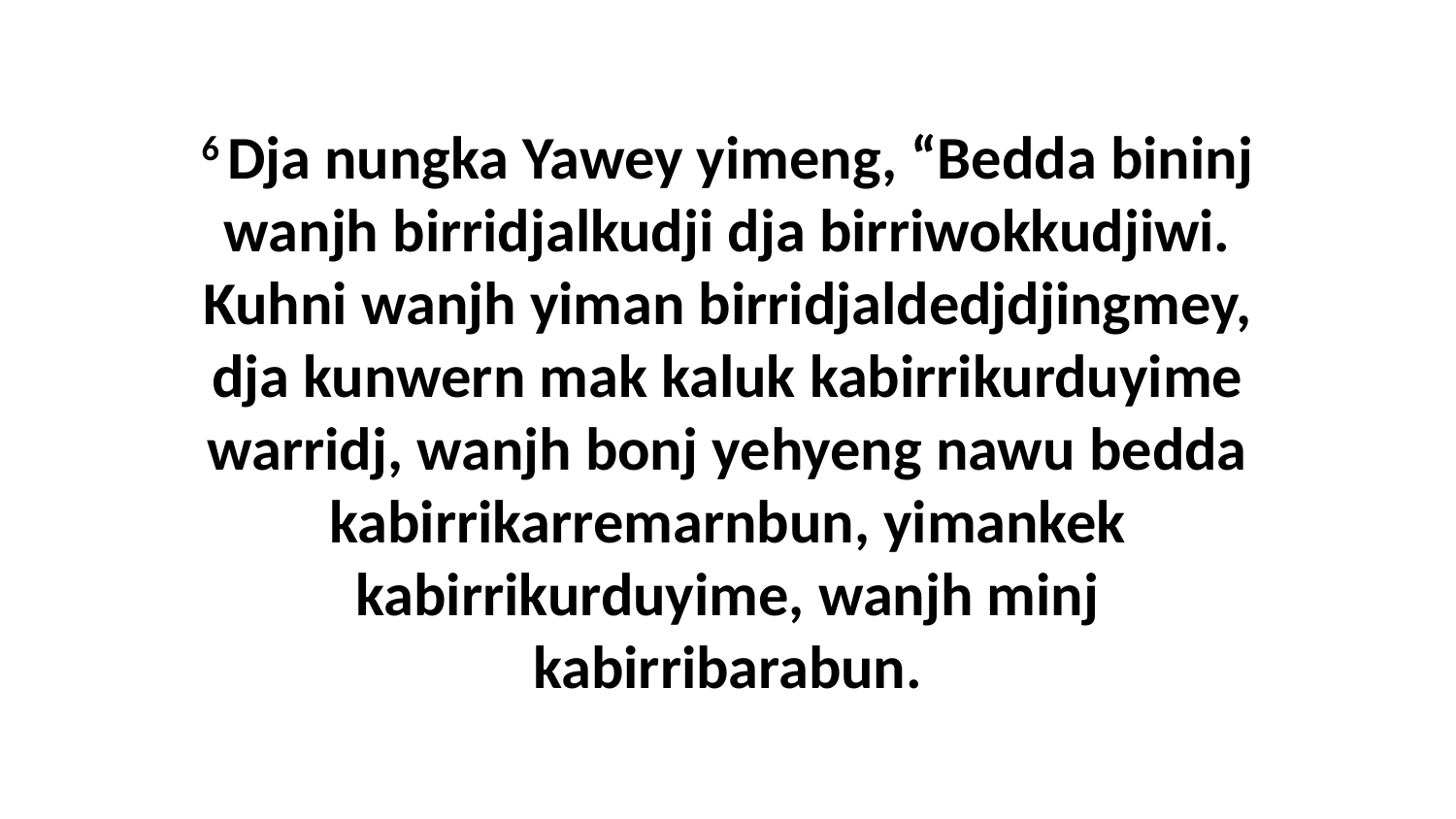

6 Dja nungka Yawey yimeng, “Bedda bininj wanjh birridjalkudji dja birriwokkudjiwi. Kuhni wanjh yiman birridjaldedjdjingmey, dja kunwern mak kaluk kabirrikurduyime warridj, wanjh bonj yehyeng nawu bedda kabirrikarremarnbun, yimankek kabirrikurduyime, wanjh minj kabirribarabun.